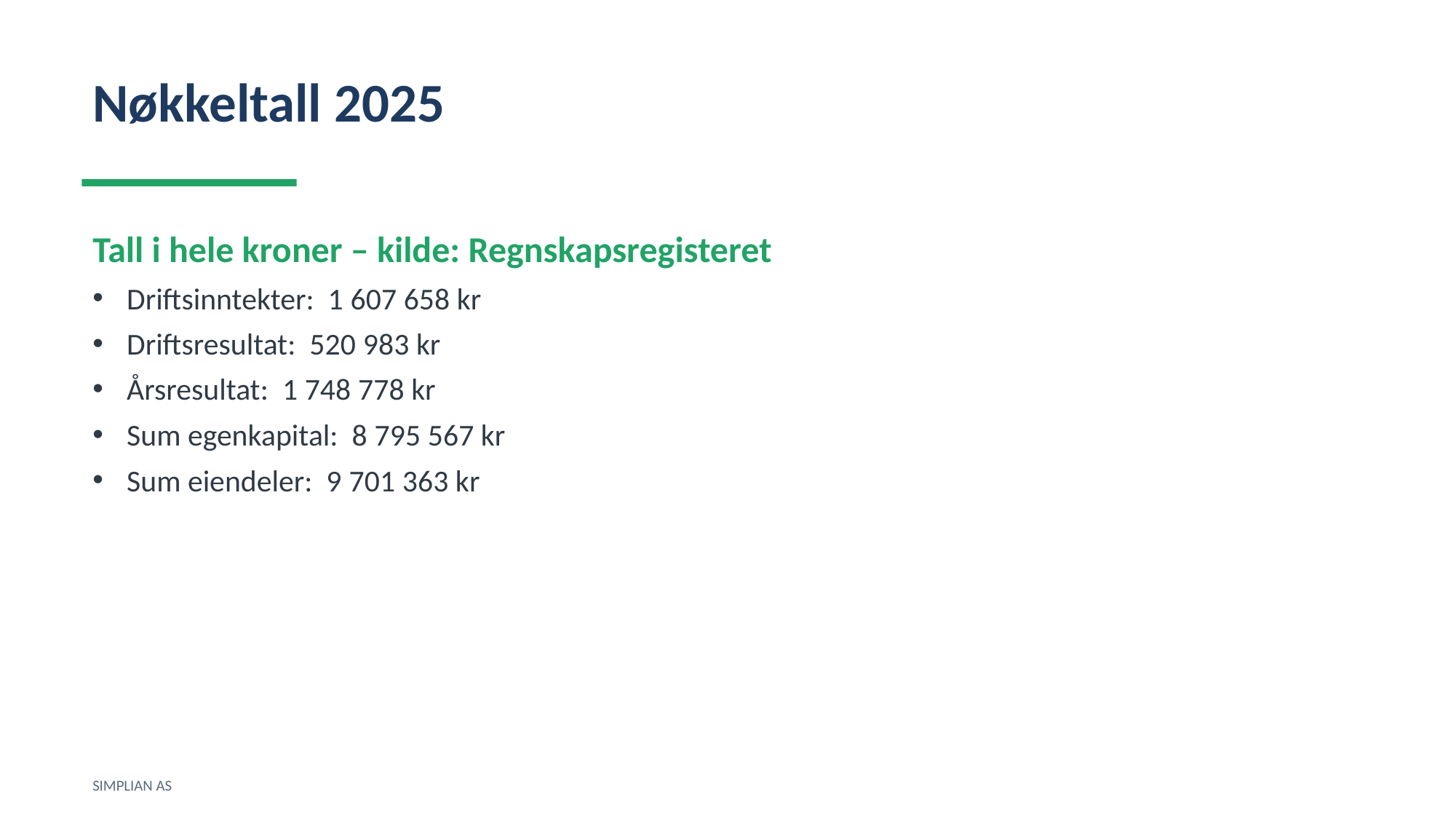

Nøkkeltall 2025

Tall i hele kroner – kilde: Regnskapsregisteret
Driftsinntekter:  1 607 658 kr
Driftsresultat:  520 983 kr
Årsresultat:  1 748 778 kr
Sum egenkapital:  8 795 567 kr
Sum eiendeler:  9 701 363 kr
SIMPLIAN AS